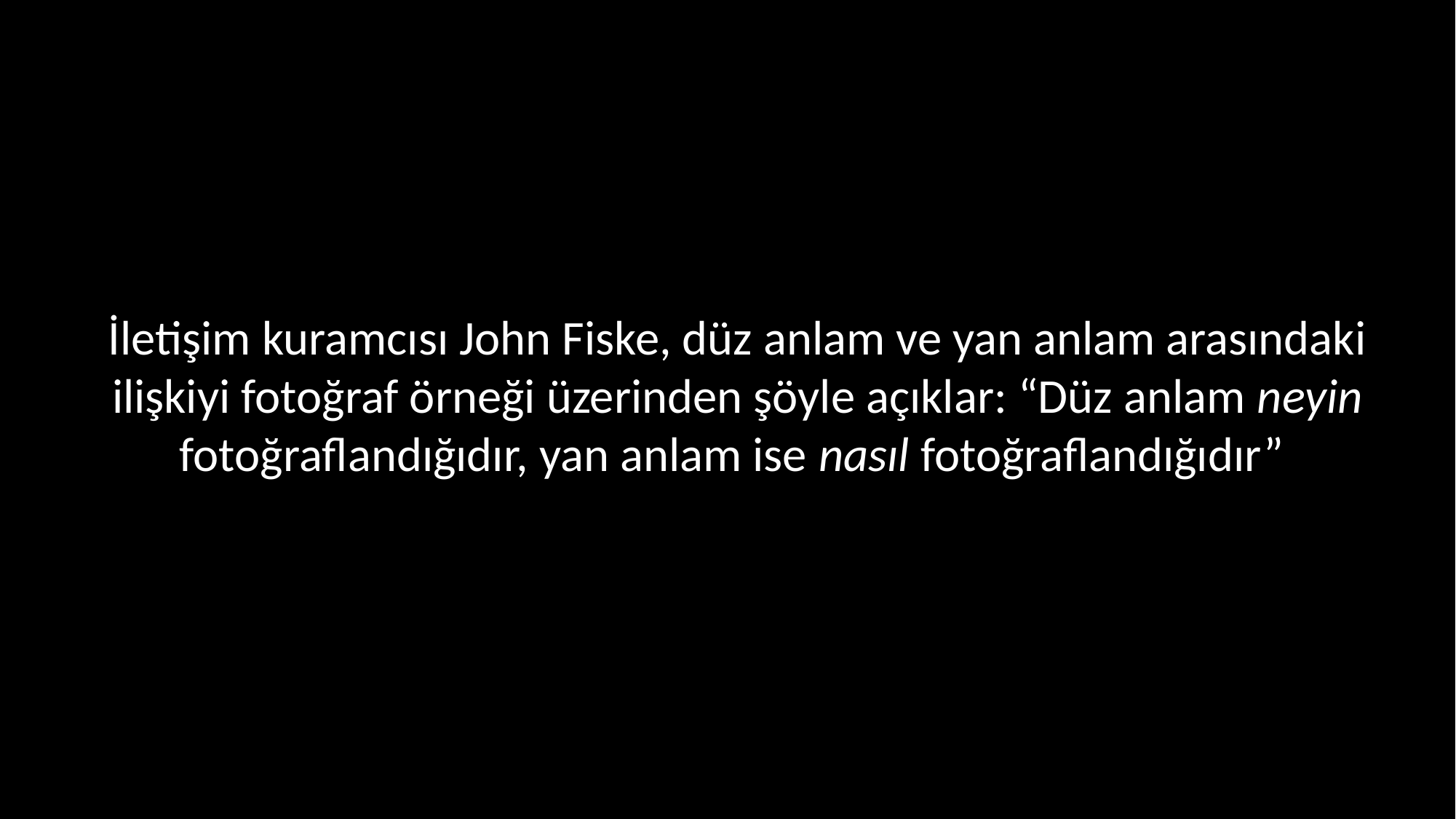

İletişim kuramcısı John Fiske, düz anlam ve yan anlam arasındaki ilişkiyi fotoğraf örneği üzerinden şöyle açıklar: “Düz anlam neyin fotoğraflandığıdır, yan anlam ise nasıl fotoğraflandığıdır”